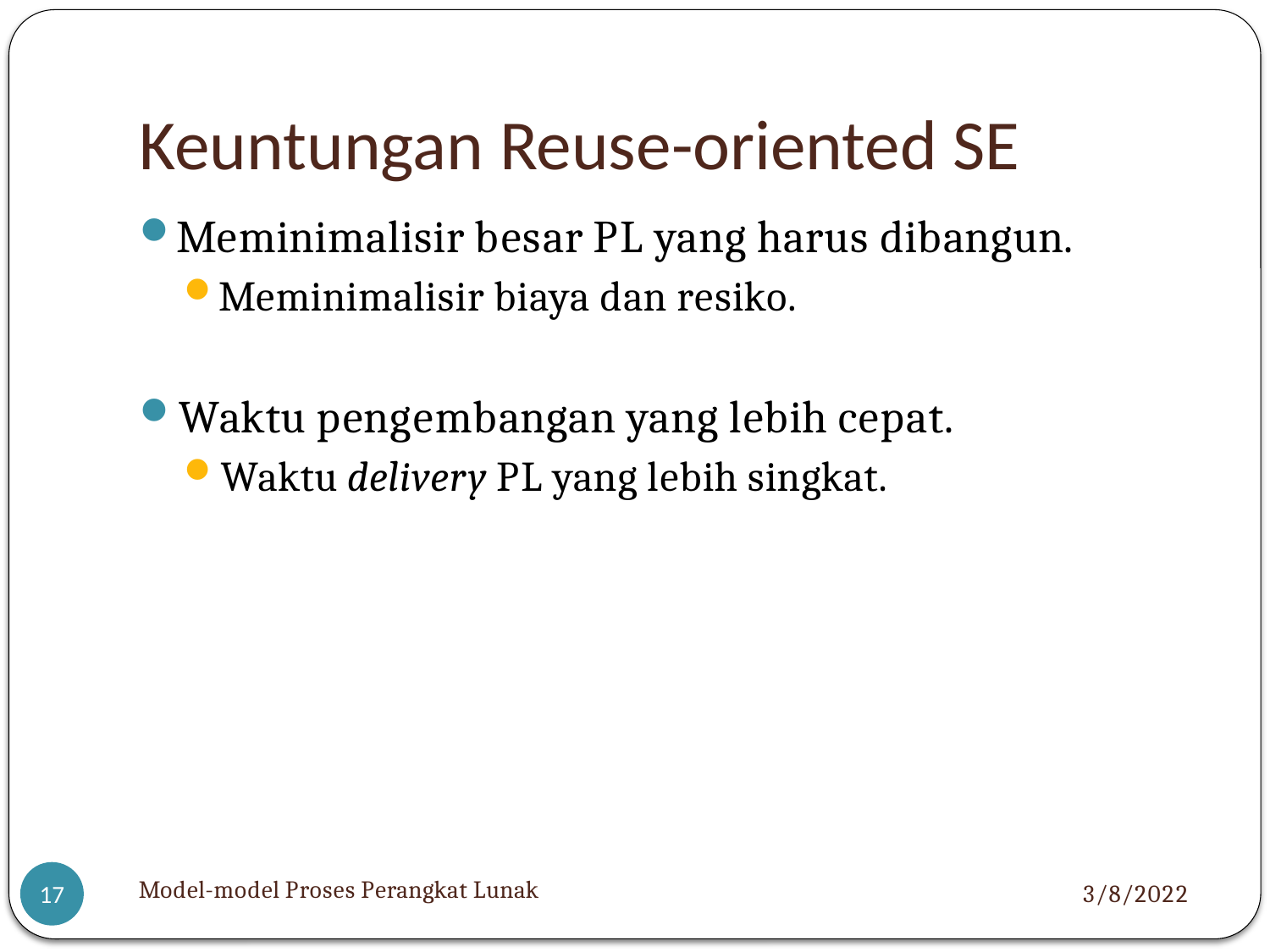

# Keuntungan Reuse-oriented SE
Meminimalisir besar PL yang harus dibangun.
Meminimalisir biaya dan resiko.

Waktu pengembangan yang lebih cepat.
Waktu delivery PL yang lebih singkat.
Model-model Proses Perangkat Lunak
3/8/2022
17